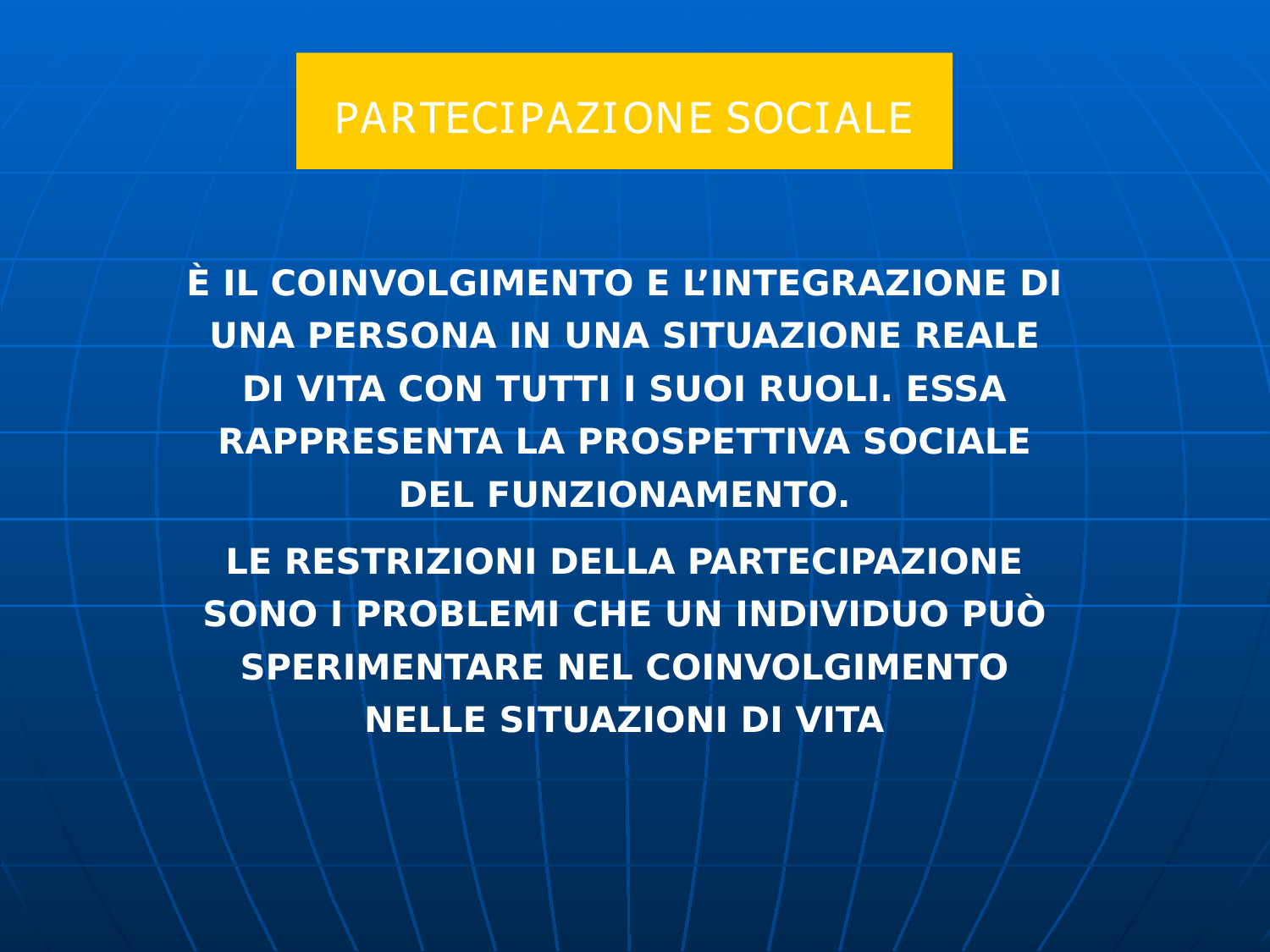

PARTECIPAZIONE SOCIALE
È IL COINVOLGIMENTO E L’INTEGRAZIONE DI UNA PERSONA IN UNA SITUAZIONE REALE DI VITA CON TUTTI I SUOI RUOLI. ESSA RAPPRESENTA LA PROSPETTIVA SOCIALE DEL FUNZIONAMENTO.
LE RESTRIZIONI DELLA PARTECIPAZIONE SONO I PROBLEMI CHE UN INDIVIDUO PUÒ SPERIMENTARE NEL COINVOLGIMENTO NELLE SITUAZIONI DI VITA